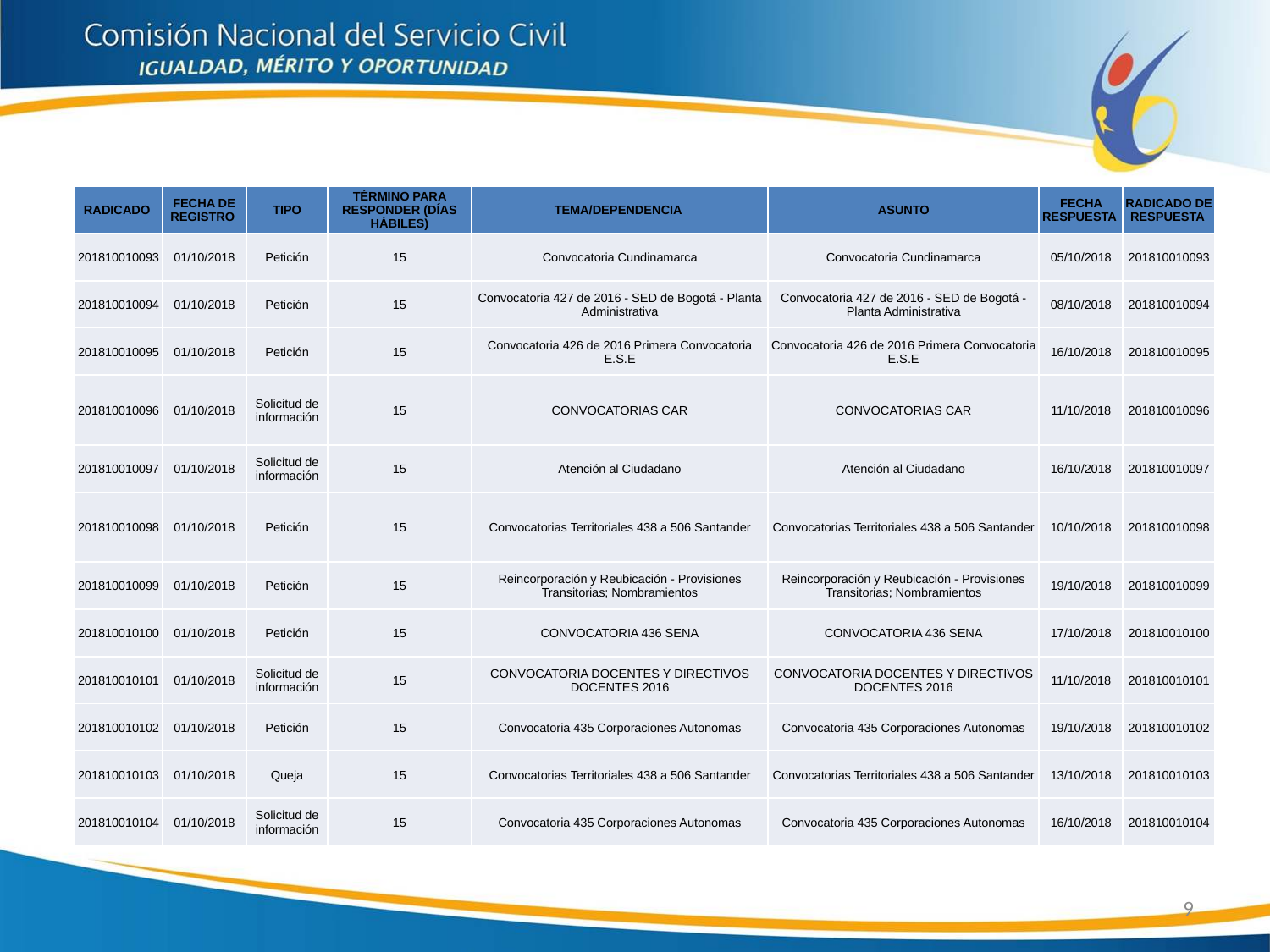

| RADICADO | FECHA DE REGISTRO | TIPO | TÉRMINO PARA RESPONDER (DÍAS HÁBILES) | TEMA/DEPENDENCIA | ASUNTO | FECHA RESPUESTA | RADICADO DE RESPUESTA |
| --- | --- | --- | --- | --- | --- | --- | --- |
| 201810010093 | 01/10/2018 | Petición | 15 | Convocatoria Cundinamarca | Convocatoria Cundinamarca | 05/10/2018 | 201810010093 |
| 201810010094 | 01/10/2018 | Petición | 15 | Convocatoria 427 de 2016 - SED de Bogotá - Planta Administrativa | Convocatoria 427 de 2016 - SED de Bogotá - Planta Administrativa | 08/10/2018 | 201810010094 |
| 201810010095 | 01/10/2018 | Petición | 15 | Convocatoria 426 de 2016 Primera Convocatoria E.S.E | Convocatoria 426 de 2016 Primera Convocatoria E.S.E | 16/10/2018 | 201810010095 |
| 201810010096 | 01/10/2018 | Solicitud de información | 15 | CONVOCATORIAS CAR | CONVOCATORIAS CAR | 11/10/2018 | 201810010096 |
| 201810010097 | 01/10/2018 | Solicitud de información | 15 | Atención al Ciudadano | Atención al Ciudadano | 16/10/2018 | 201810010097 |
| 201810010098 | 01/10/2018 | Petición | 15 | Convocatorias Territoriales 438 a 506 Santander | Convocatorias Territoriales 438 a 506 Santander | 10/10/2018 | 201810010098 |
| 201810010099 | 01/10/2018 | Petición | 15 | Reincorporación y Reubicación - Provisiones Transitorias; Nombramientos | Reincorporación y Reubicación - Provisiones Transitorias; Nombramientos | 19/10/2018 | 201810010099 |
| 201810010100 | 01/10/2018 | Petición | 15 | CONVOCATORIA 436 SENA | CONVOCATORIA 436 SENA | 17/10/2018 | 201810010100 |
| 201810010101 | 01/10/2018 | Solicitud de información | 15 | CONVOCATORIA DOCENTES Y DIRECTIVOS DOCENTES 2016 | CONVOCATORIA DOCENTES Y DIRECTIVOS DOCENTES 2016 | 11/10/2018 | 201810010101 |
| 201810010102 | 01/10/2018 | Petición | 15 | Convocatoria 435 Corporaciones Autonomas | Convocatoria 435 Corporaciones Autonomas | 19/10/2018 | 201810010102 |
| 201810010103 | 01/10/2018 | Queja | 15 | Convocatorias Territoriales 438 a 506 Santander | Convocatorias Territoriales 438 a 506 Santander | 13/10/2018 | 201810010103 |
| 201810010104 | 01/10/2018 | Solicitud de información | 15 | Convocatoria 435 Corporaciones Autonomas | Convocatoria 435 Corporaciones Autonomas | 16/10/2018 | 201810010104 |
9